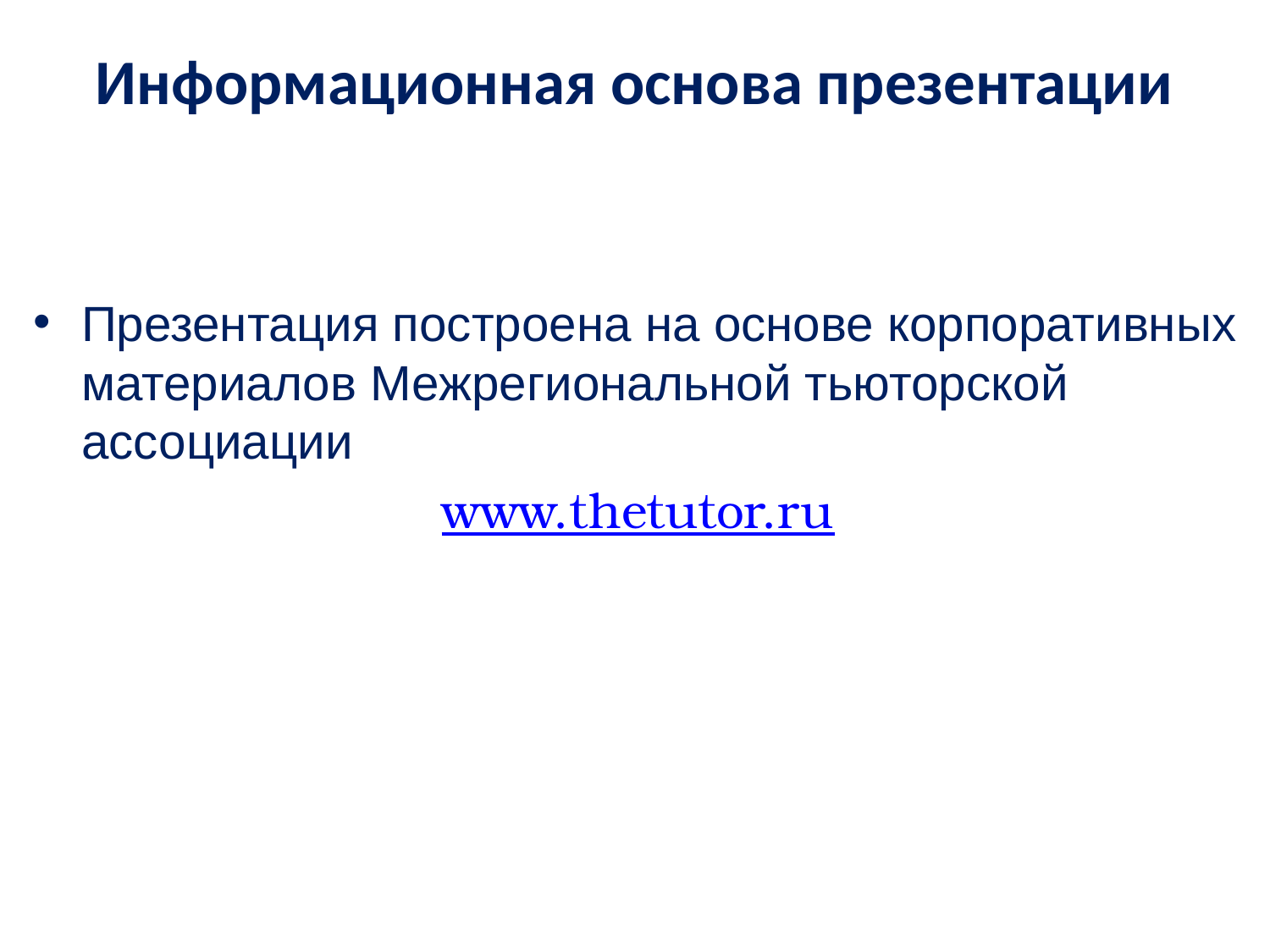

# Информационная основа презентации
Презентация построена на основе корпоративных материалов Межрегиональной тьюторской ассоциации
www.thetutor.ru